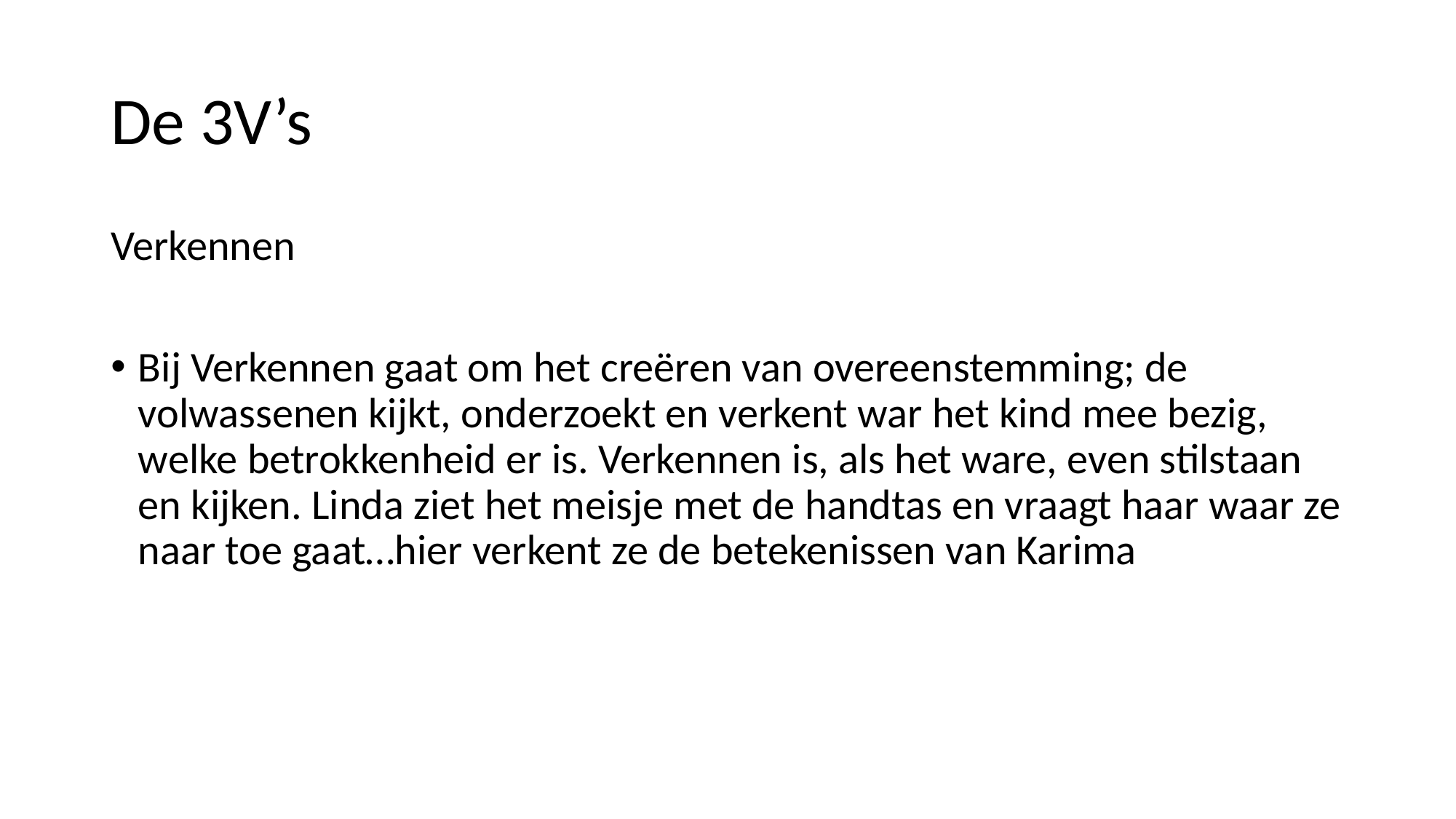

# De 3V’s
Verkennen

Bij Verkennen gaat om het creëren van overeenstemming; de volwassenen kijkt, onderzoekt en verkent war het kind mee bezig, welke betrokkenheid er is. Verkennen is, als het ware, even stilstaan en kijken. Linda ziet het meisje met de handtas en vraagt haar waar ze naar toe gaat…hier verkent ze de betekenissen van Karima